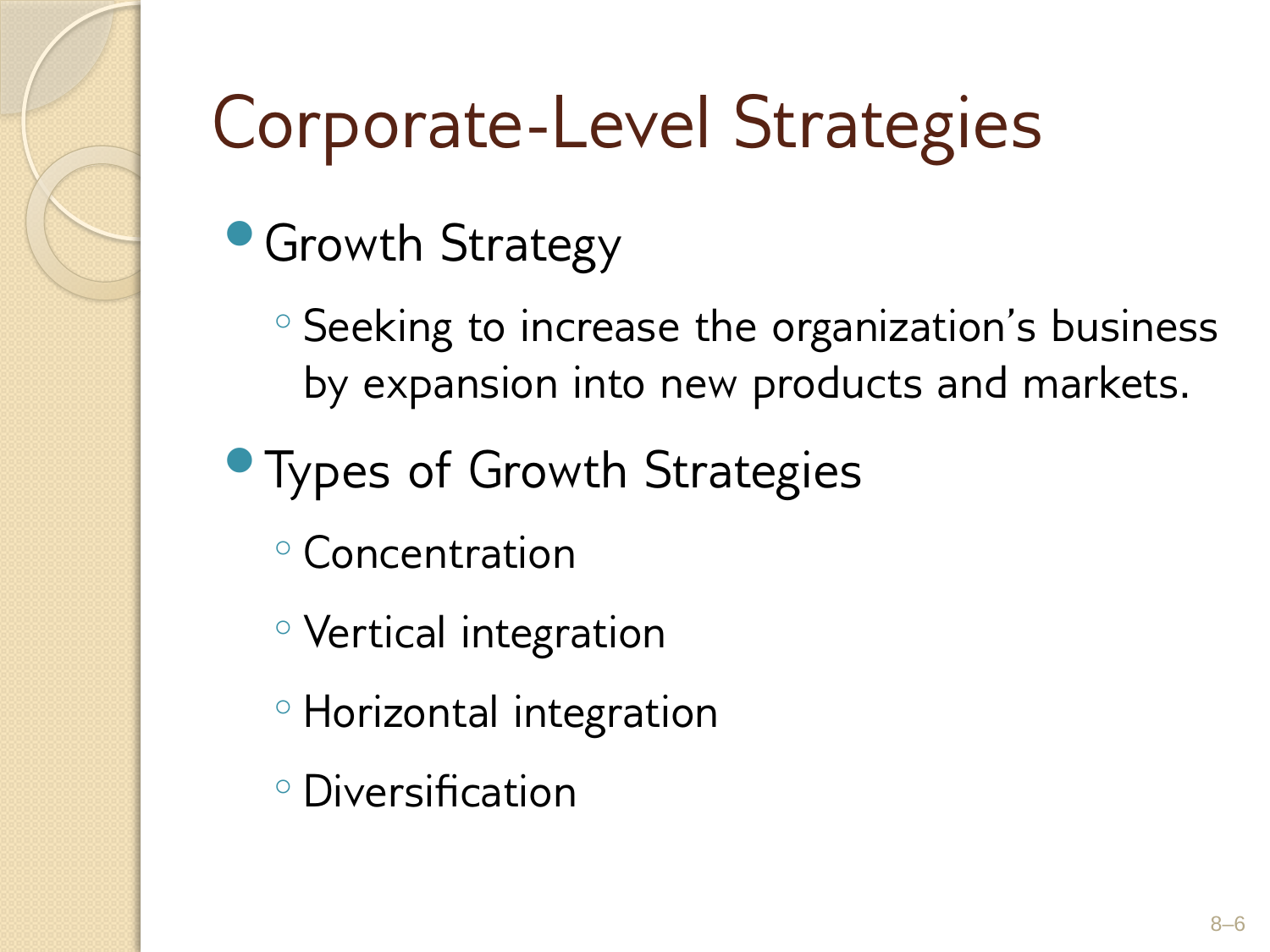

# Corporate-Level Strategies
Growth Strategy
Seeking to increase the organization’s business by expansion into new products and markets.
Types of Growth Strategies
Concentration
Vertical integration
Horizontal integration
Diversification
8–6